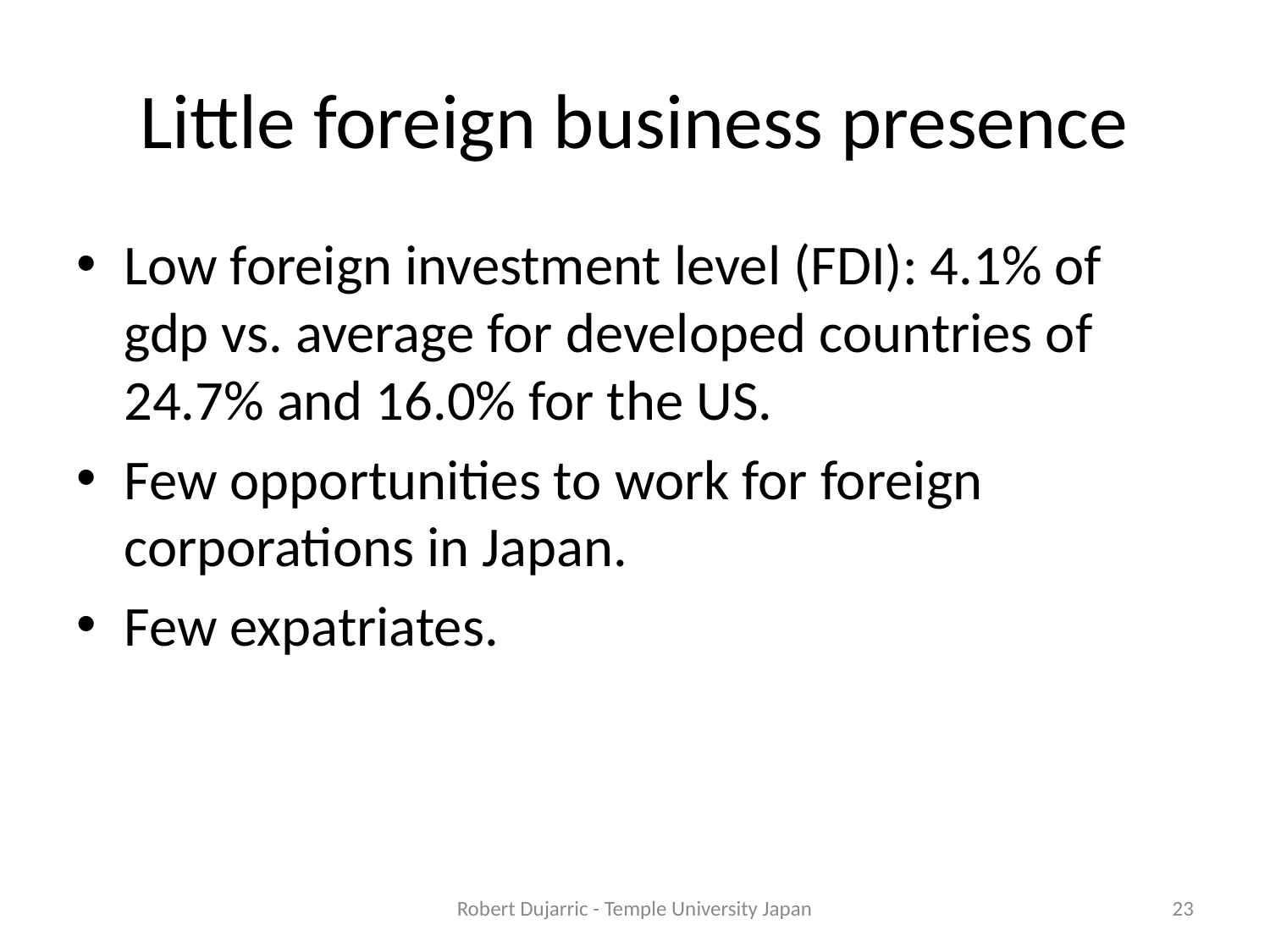

# Little foreign business presence
Low foreign investment level (FDI): 4.1% of gdp vs. average for developed countries of 24.7% and 16.0% for the US.
Few opportunities to work for foreign corporations in Japan.
Few expatriates.

Robert Dujarric - Temple University Japan
23